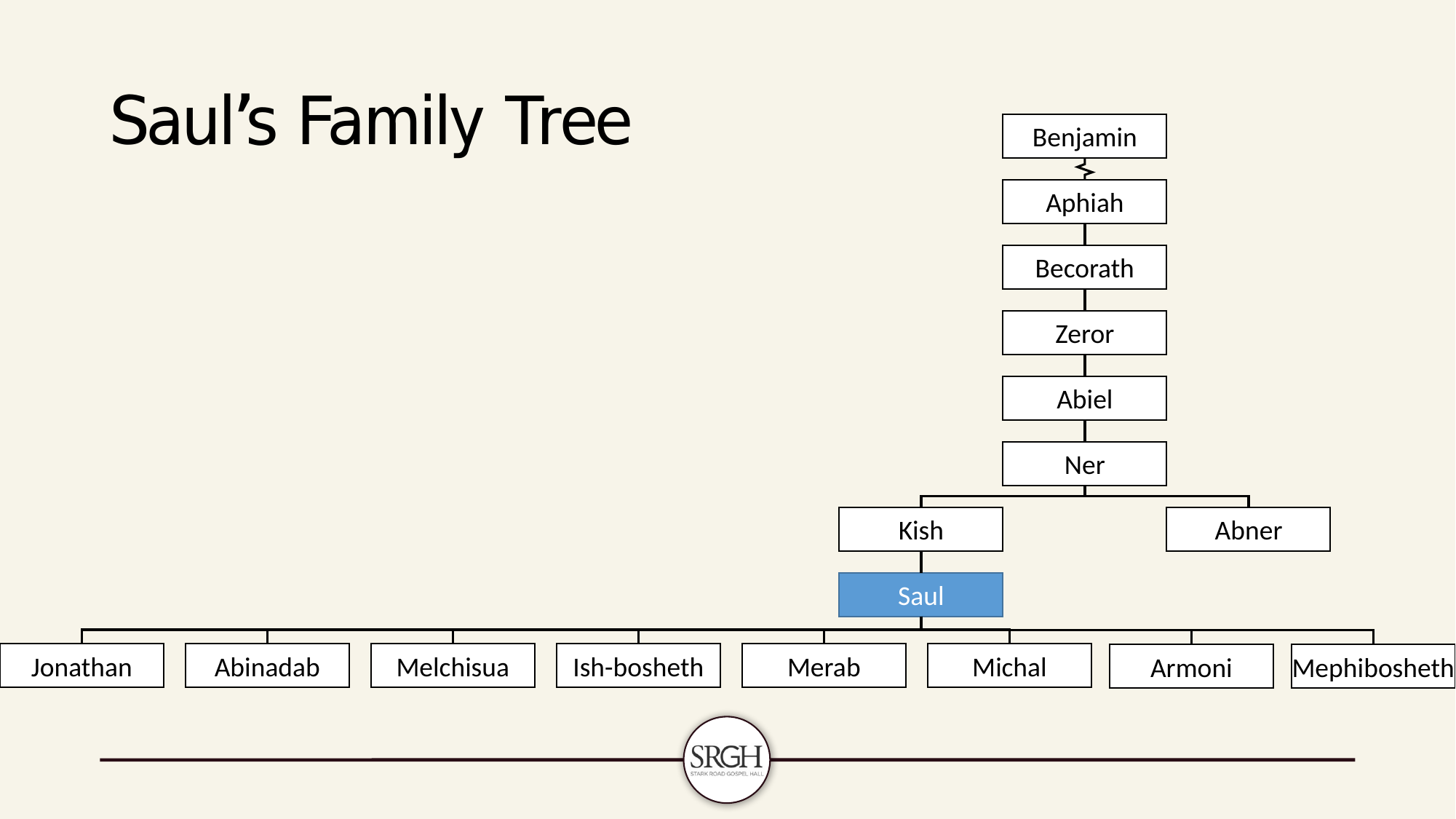

# Saul’s Family Tree
Benjamin

Aphiah
Becorath
Zeror
Abiel
Ner
Kish
Abner
Saul
Jonathan
Abinadab
Melchisua
Ish-bosheth
Merab
Michal
Armoni
Mephibosheth